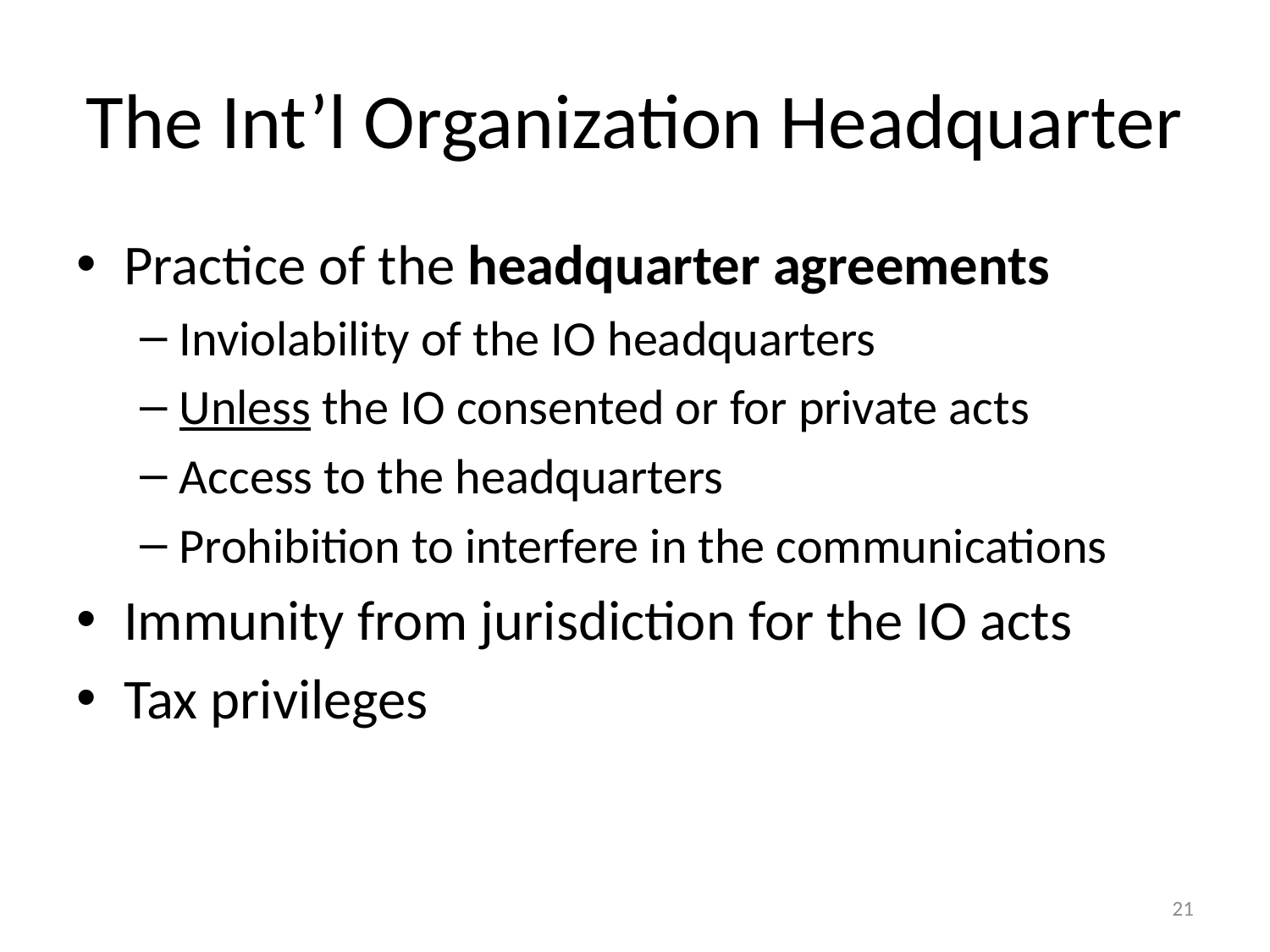

# The Int’l Organization Headquarter
Practice of the headquarter agreements
Inviolability of the IO headquarters
Unless the IO consented or for private acts
Access to the headquarters
Prohibition to interfere in the communications
Immunity from jurisdiction for the IO acts
Tax privileges
21